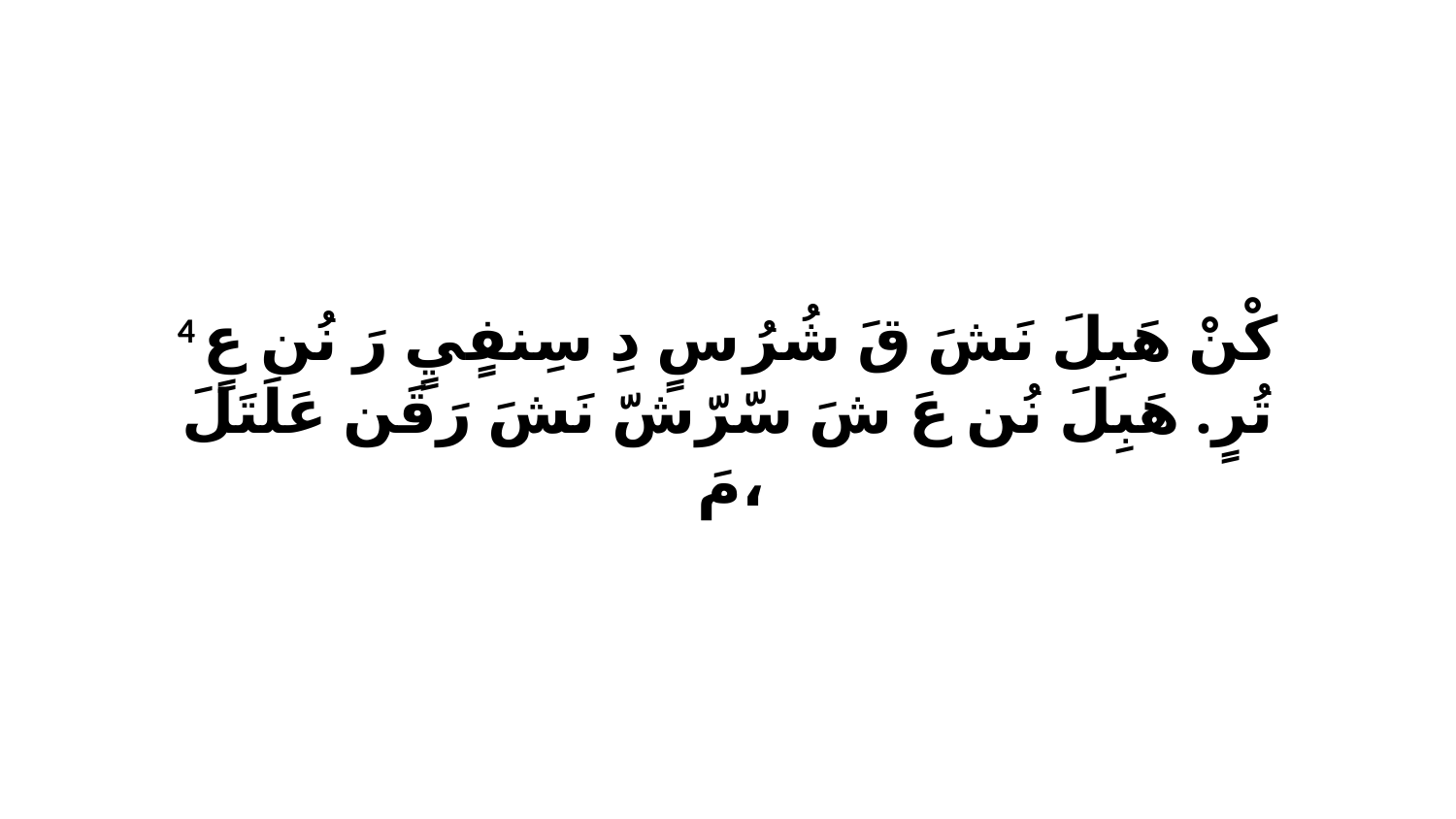

4 كْنْ هَبِلَ نَشَ قَ شُرُ سٍ دِ سِنفٍيٍ رَ نُن عٍ تُرٍ. هَبِلَ نُن عَ شَ سّرّشّ نَشَ رَقَن عَلَتَلَ مَ،